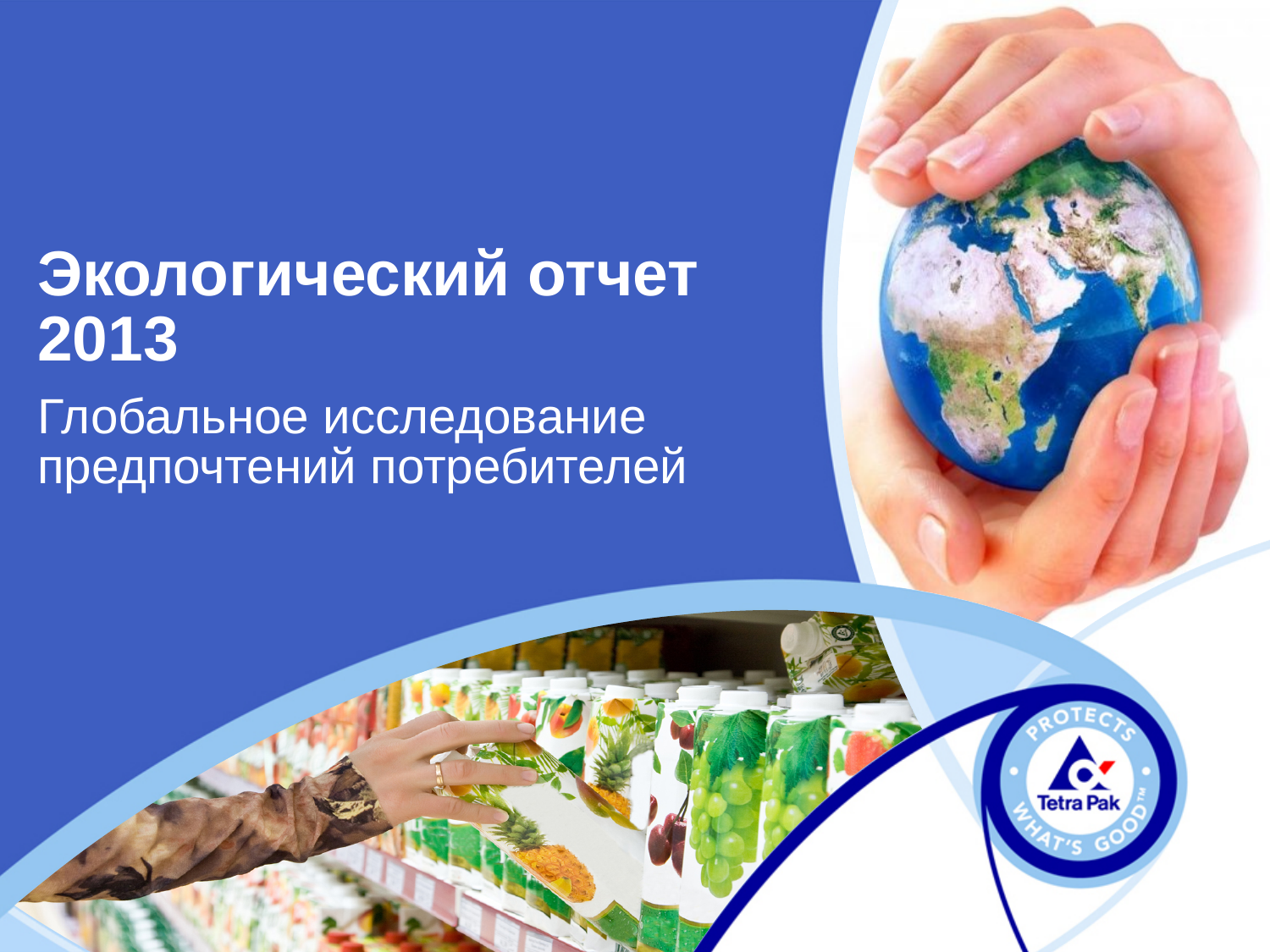

# Экологический отчет 2013
Глобальное исследование предпочтений потребителей